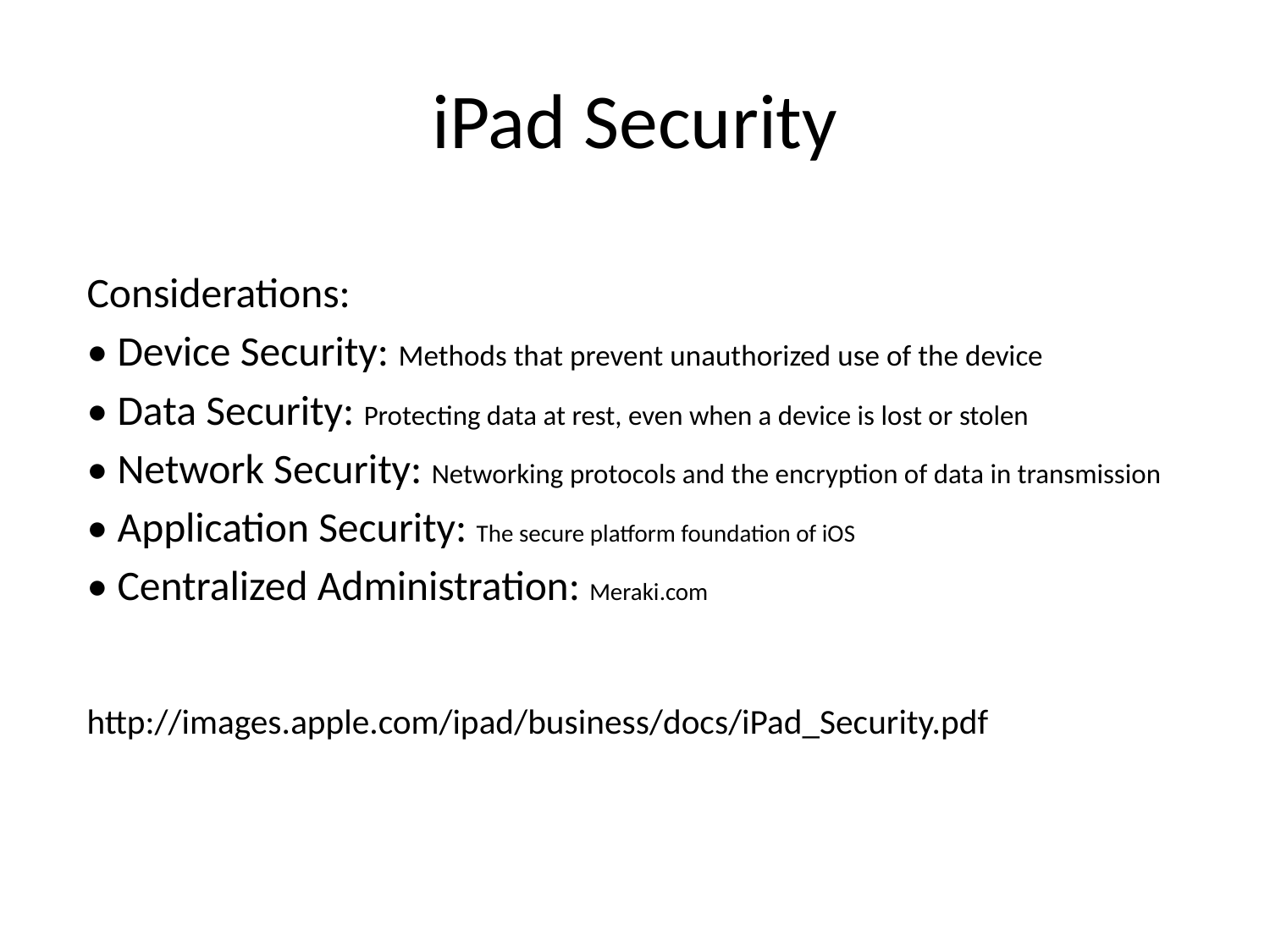

# iPad Security

Considerations:
• Device Security: Methods that prevent unauthorized use of the device
• Data Security: Protecting data at rest, even when a device is lost or stolen
• Network Security: Networking protocols and the encryption of data in transmission
• Application Security: The secure platform foundation of iOS
• Centralized Administration: Meraki.com

http://images.apple.com/ipad/business/docs/iPad_Security.pdf